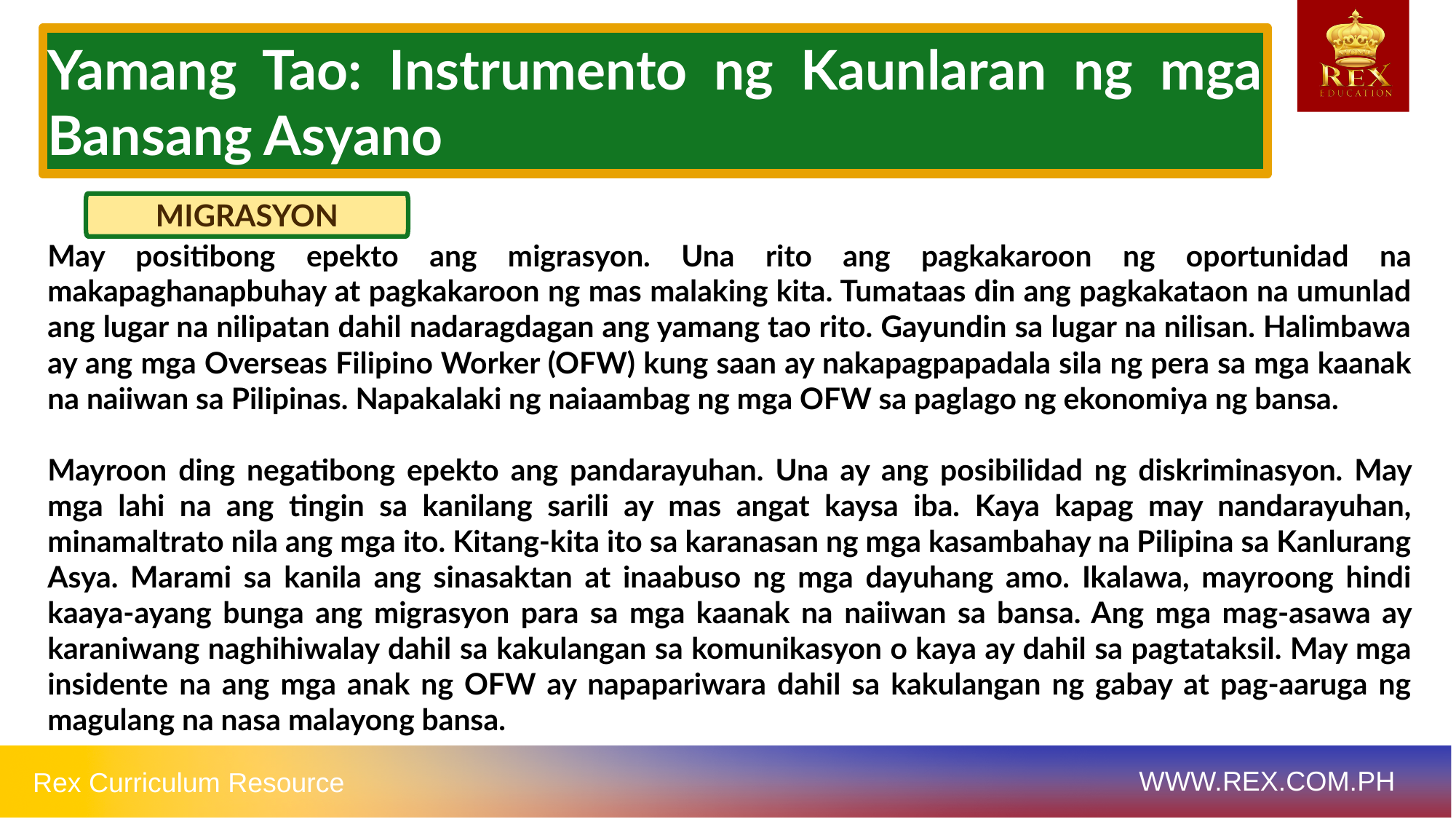

Yamang Tao: Instrumento ng Kaunlaran ng mga
Bansang Asyano
MIGRASYON
# May positibong epekto ang migrasyon. Una rito ang pagkakaroon ng oportunidad na makapaghanapbuhay at pagkakaroon ng mas malaking kita. Tumataas din ang pagkakataon na umunlad ang lugar na nilipatan dahil nadaragdagan ang yamang tao rito. Gayundin sa lugar na nilisan. Halimbawa ay ang mga Overseas Filipino Worker (OFW) kung saan ay nakapagpapadala sila ng pera sa mga kaanak na naiiwan sa Pilipinas. Napakalaki ng naiaambag ng mga OFW sa paglago ng ekonomiya ng bansa.

Mayroon ding negatibong epekto ang pandarayuhan. Una ay ang posibilidad ng diskriminasyon. May mga lahi na ang tingin sa kanilang sarili ay mas angat kaysa iba. Kaya kapag may nandarayuhan, minamaltrato nila ang mga ito. Kitang-kita ito sa karanasan ng mga kasambahay na Pilipina sa Kanlurang Asya. Marami sa kanila ang sinasaktan at inaabuso ng mga dayuhang amo. Ikalawa, mayroong hindi kaaya-ayang bunga ang migrasyon para sa mga kaanak na naiiwan sa bansa. Ang mga mag-asawa ay karaniwang naghihiwalay dahil sa kakulangan sa komunikasyon o kaya ay dahil sa pagtataksil. May mga insidente na ang mga anak ng OFW ay napapariwara dahil sa kakulangan ng gabay at pag-aaruga ng magulang na nasa malayong bansa.